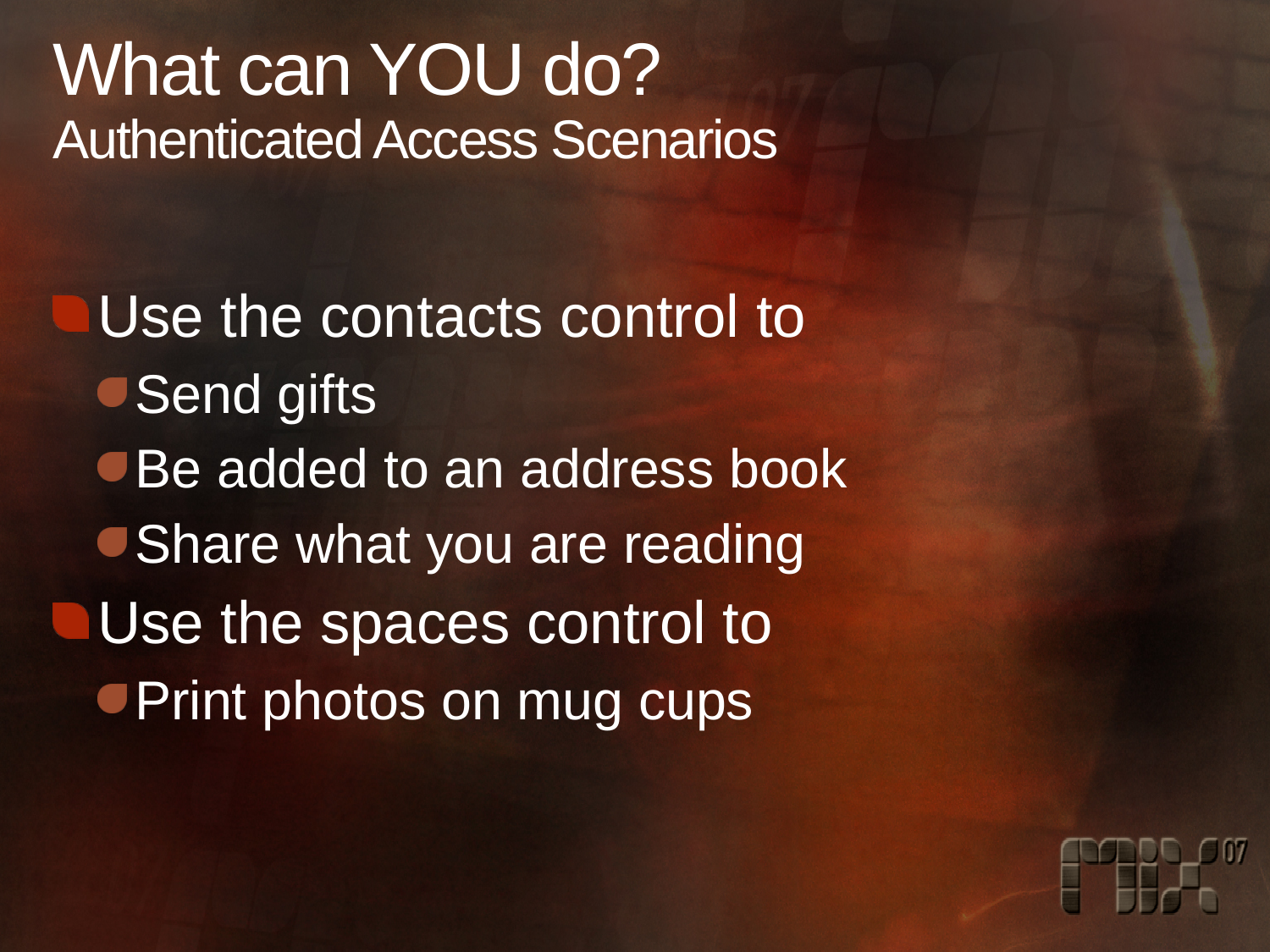

# What can YOU do? Authenticated Access Scenarios

Use the contacts control to
Send gifts
Be added to an address book
Share what you are reading
Use the spaces control to
Print photos on mug cups